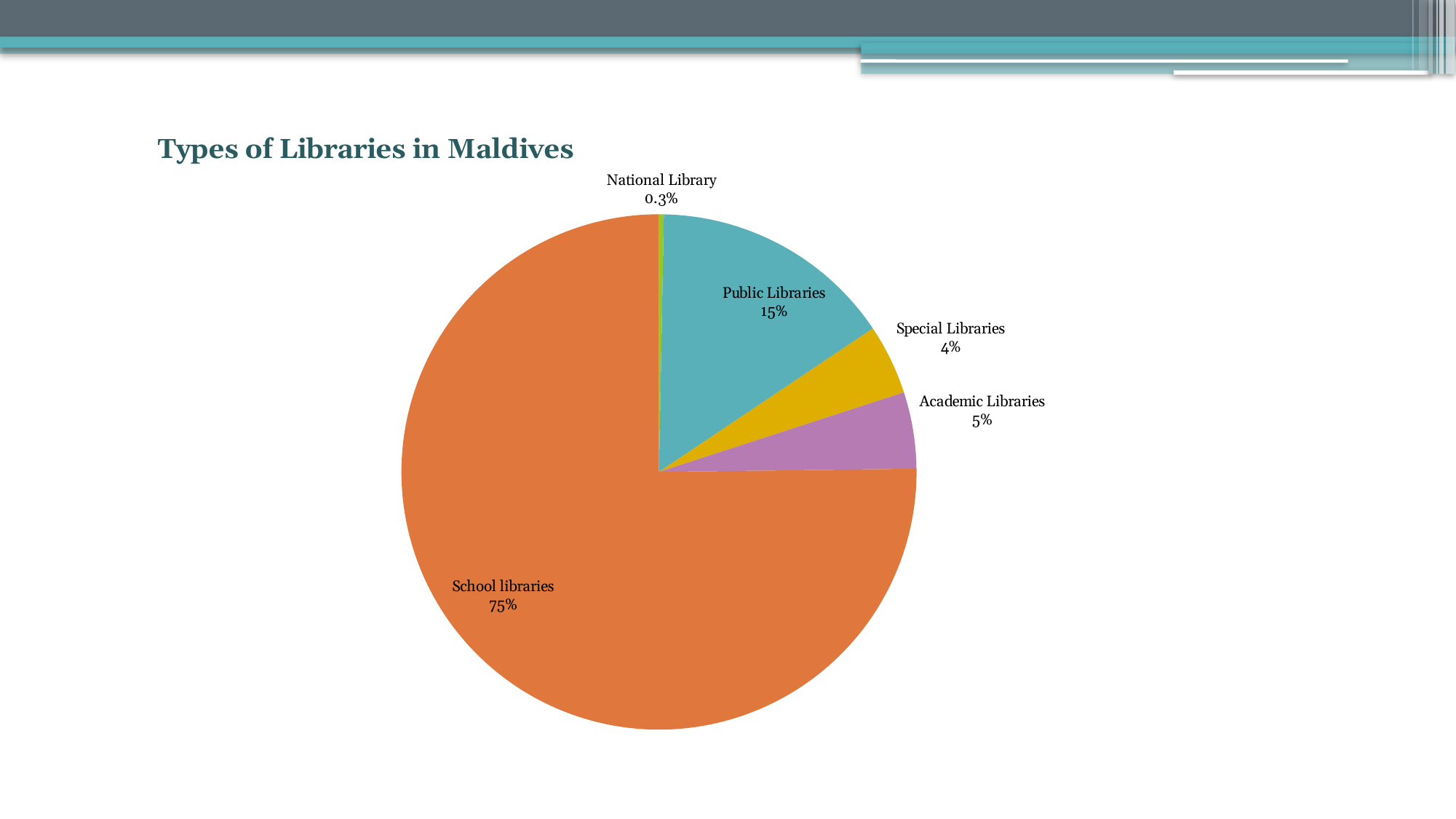

### Chart: Types of Libraries in Maldives

| Category |  |
|---|---|
| National Library | 0.3 |
| Public Libraries | 15.3 |
| Special Libraries | 4.4 |
| Academic Libraries | 4.8 |
| School libraries | 75.2 |